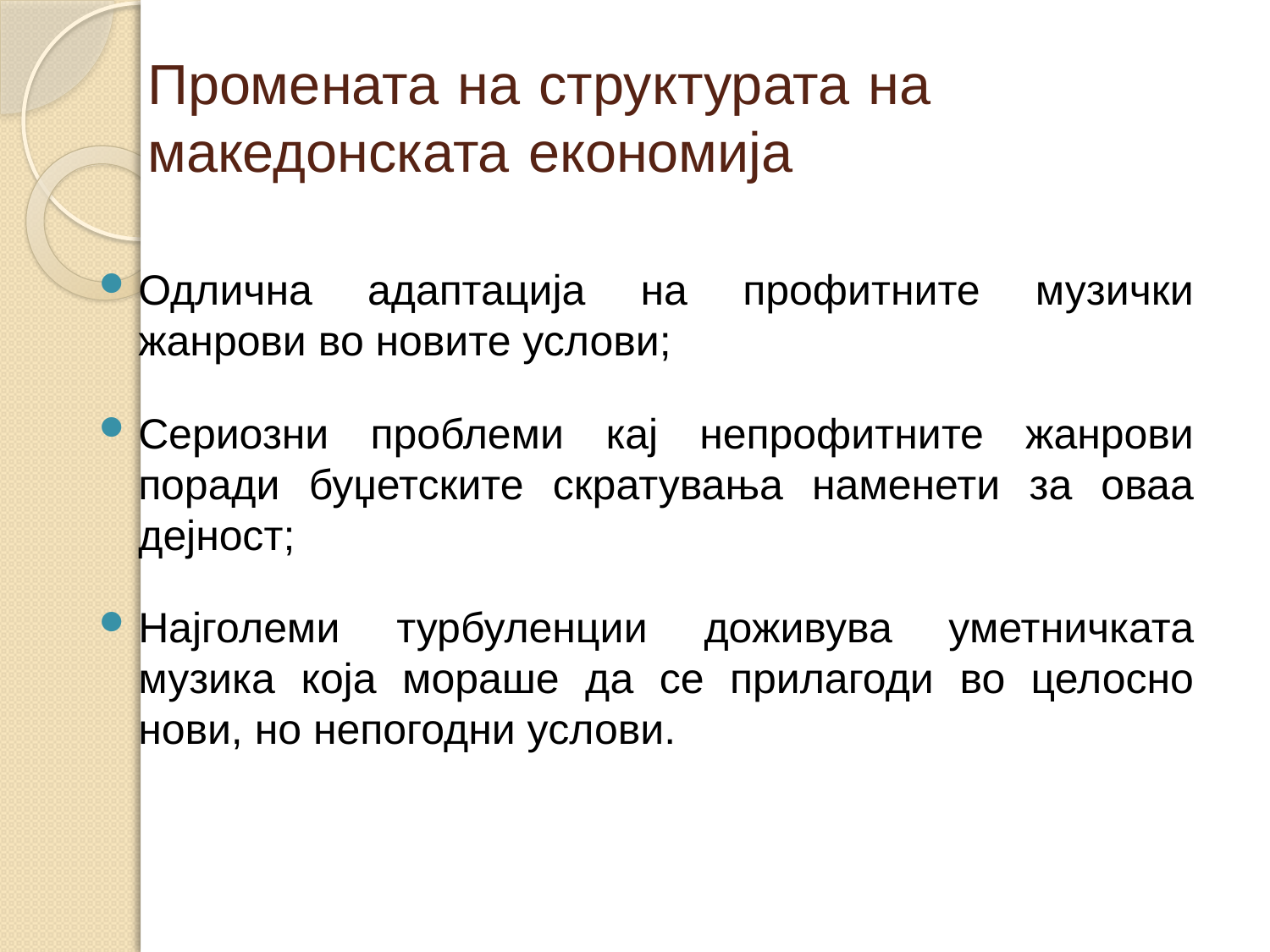

# Промената на структурата на македонската економија
Одлична адаптација на профитните музички жанрови во новите услови;

Сериозни проблеми кај непрофитните жанрови поради буџетските скратувања наменети за оваа дејност;

Најголеми турбуленции доживува уметничката музика која мораше да се прилагоди во целосно нови, но непогодни услови.